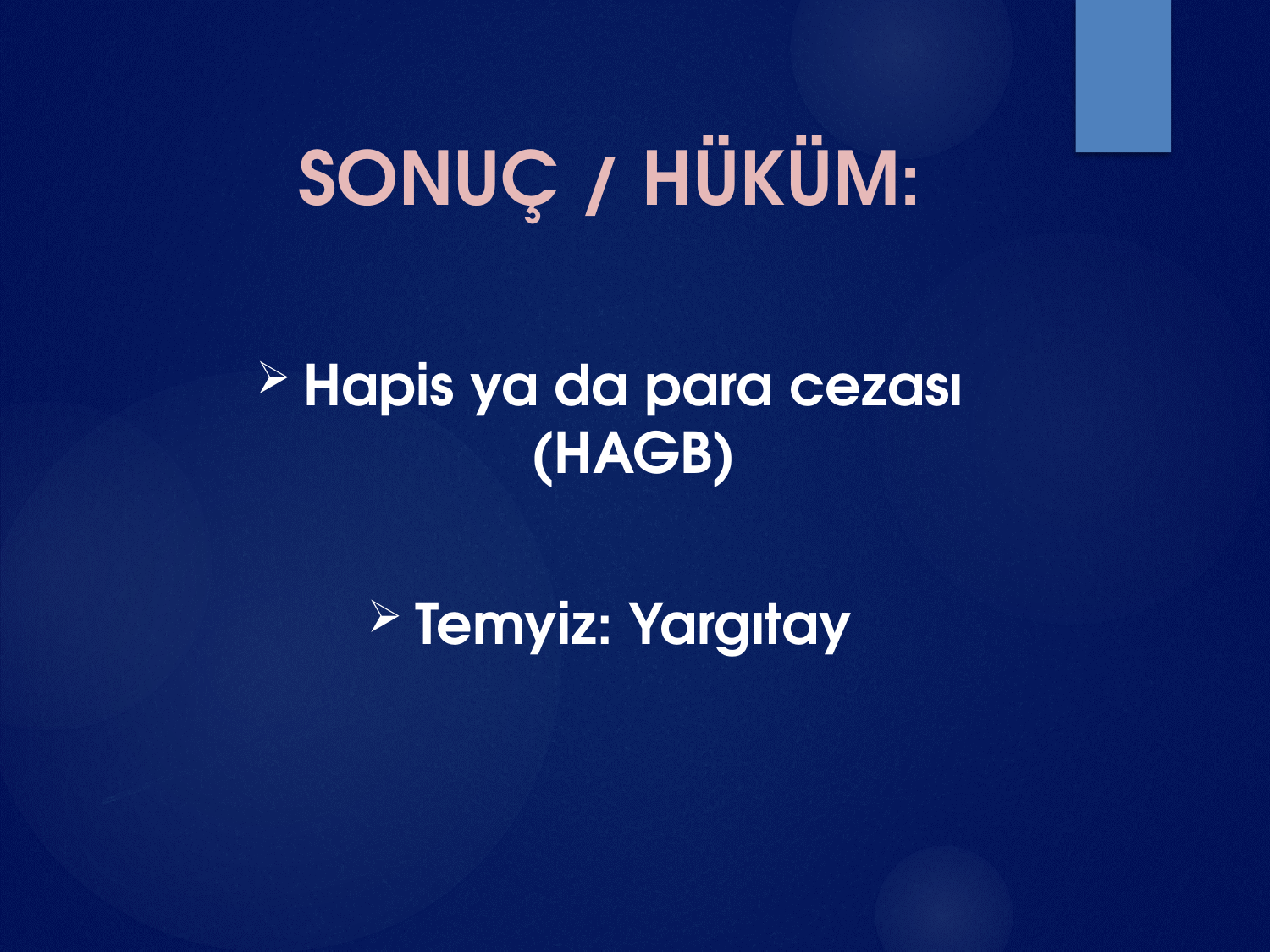

# SONUÇ / HÜKÜM:
Hapis ya da para cezası (HAGB)

Temyiz: Yargıtay